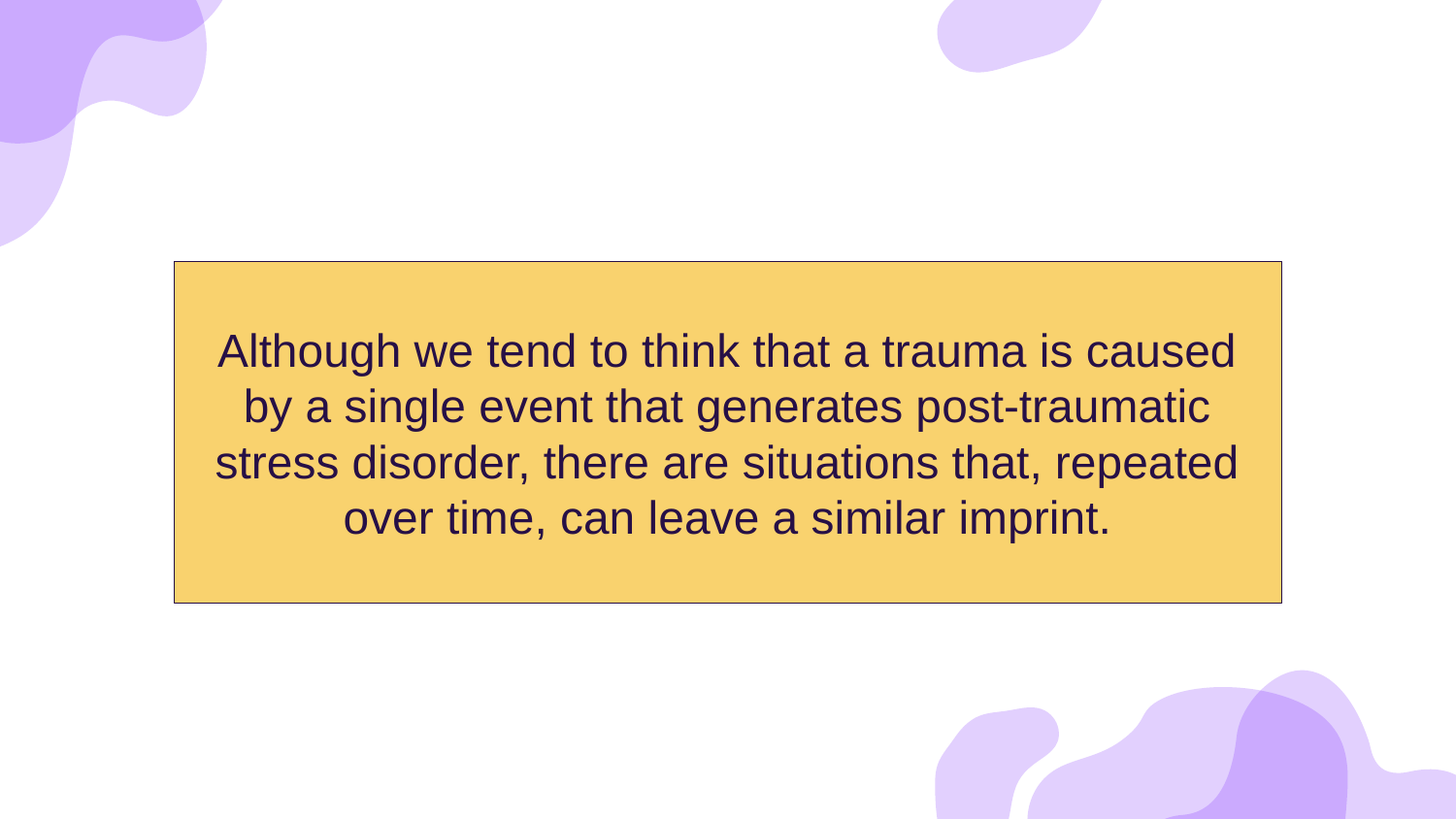

# Although we tend to think that a trauma is caused by a single event that generates post-traumatic stress disorder, there are situations that, repeated over time, can leave a similar imprint.